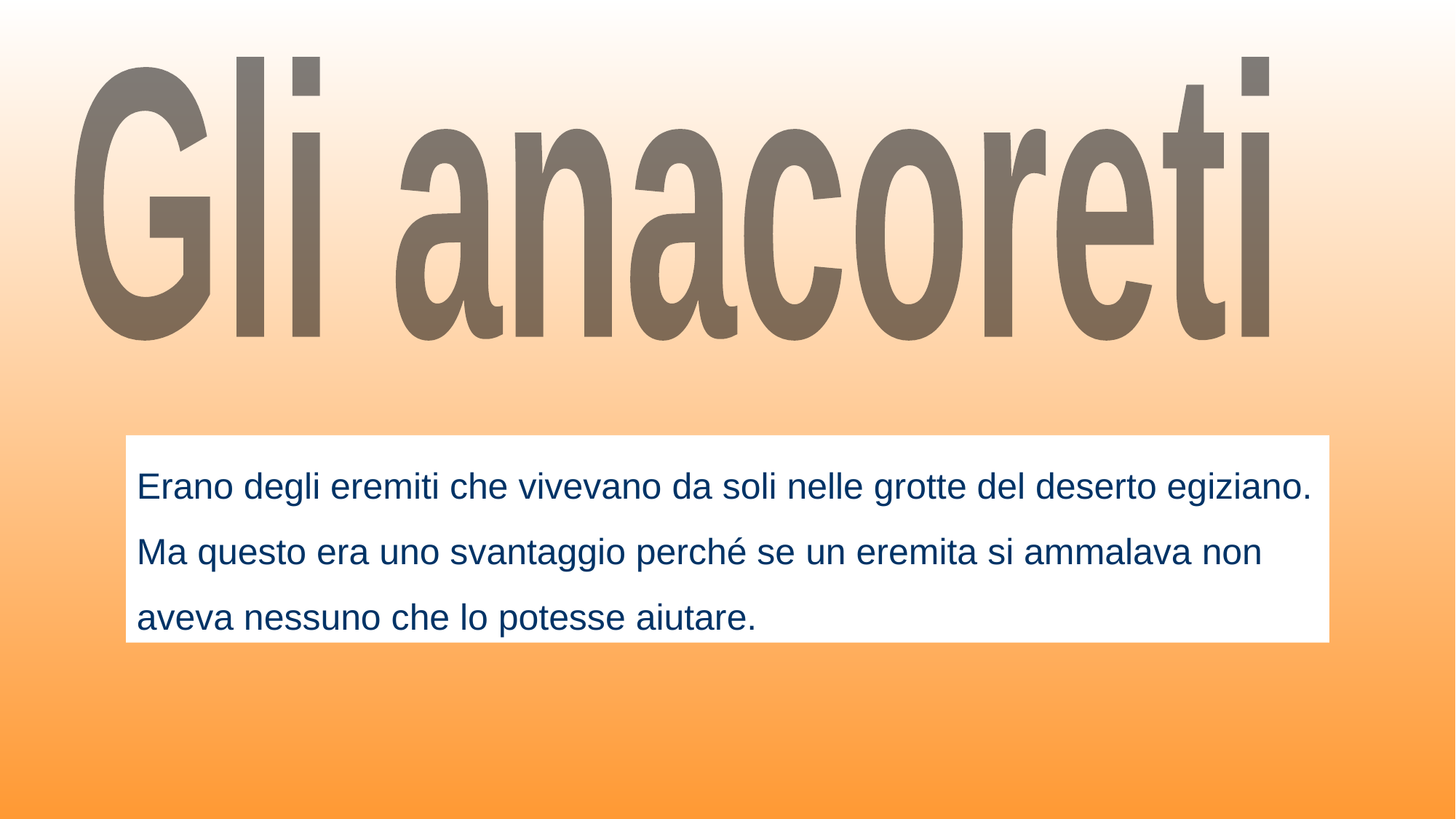

Gli anacoreti
Erano degli eremiti che vivevano da soli nelle grotte del deserto egiziano.
Ma questo era uno svantaggio perché se un eremita si ammalava non aveva nessuno che lo potesse aiutare.